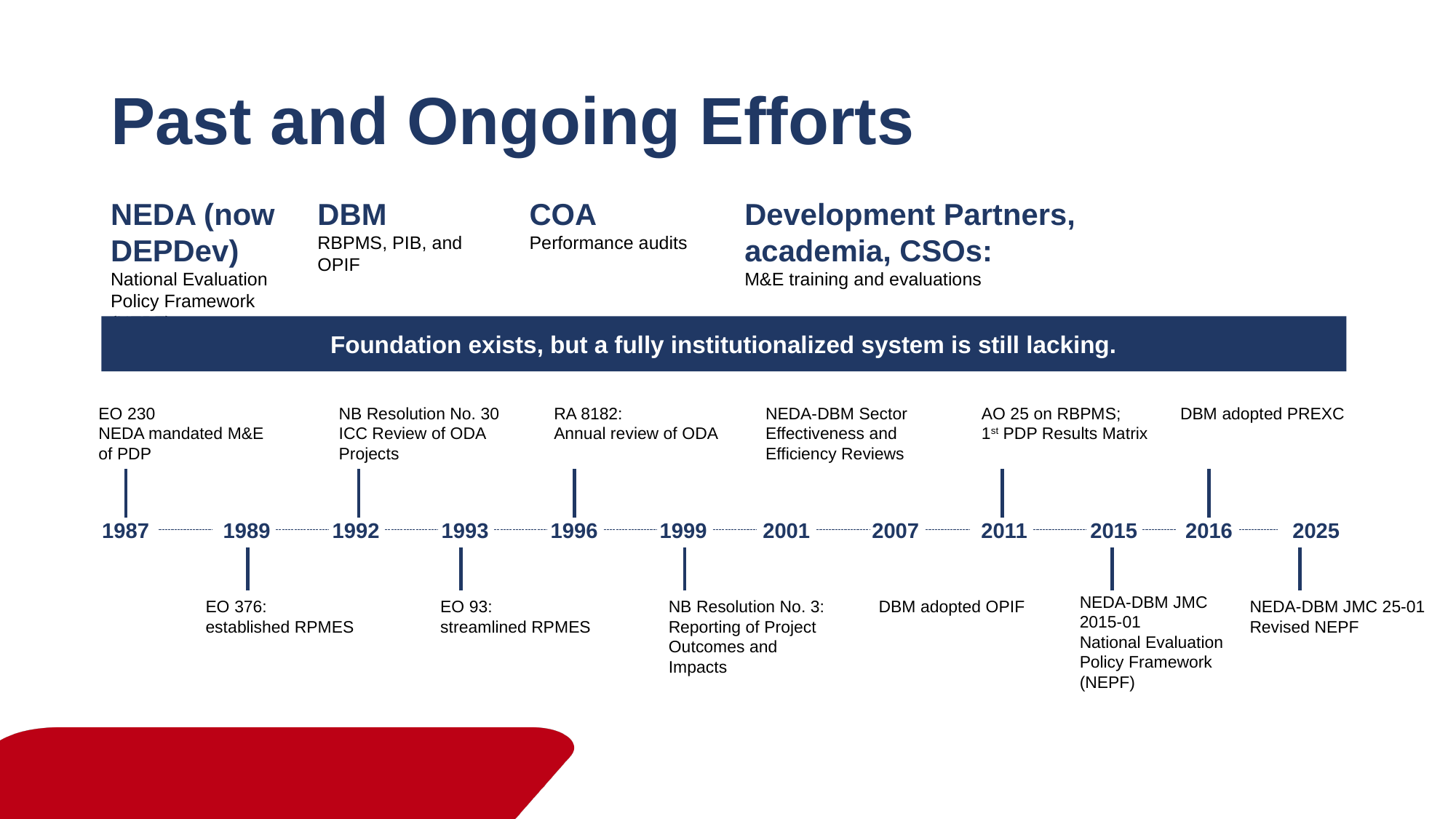

# Past and Ongoing Efforts
NEDA (now DEPDev)
National Evaluation Policy Framework (NEPF)
DBM
RBPMS, PIB, and OPIF
COA Performance audits

Development Partners, academia, CSOs:
M&E training and evaluations
Foundation exists, but a fully institutionalized system is still lacking.
EO 230
NEDA mandated M&E of PDP
NB Resolution No. 30 ICC Review of ODA Projects
RA 8182:
Annual review of ODA
NEDA-DBM Sector Effectiveness and Efficiency Reviews
AO 25 on RBPMS;
1st PDP Results Matrix
DBM adopted PREXC
1987 	  1989	  1992	  1993	  1996	  1999 	 2001 	 2007 	 2011	 2015        2016          2025
NEDA-DBM JMC 2015-01
National Evaluation Policy Framework (NEPF)
EO 376:
established RPMES
EO 93:
streamlined RPMES
NB Resolution No. 3:
Reporting of Project Outcomes and Impacts
DBM adopted OPIF
NEDA-DBM JMC 25-01
Revised NEPF